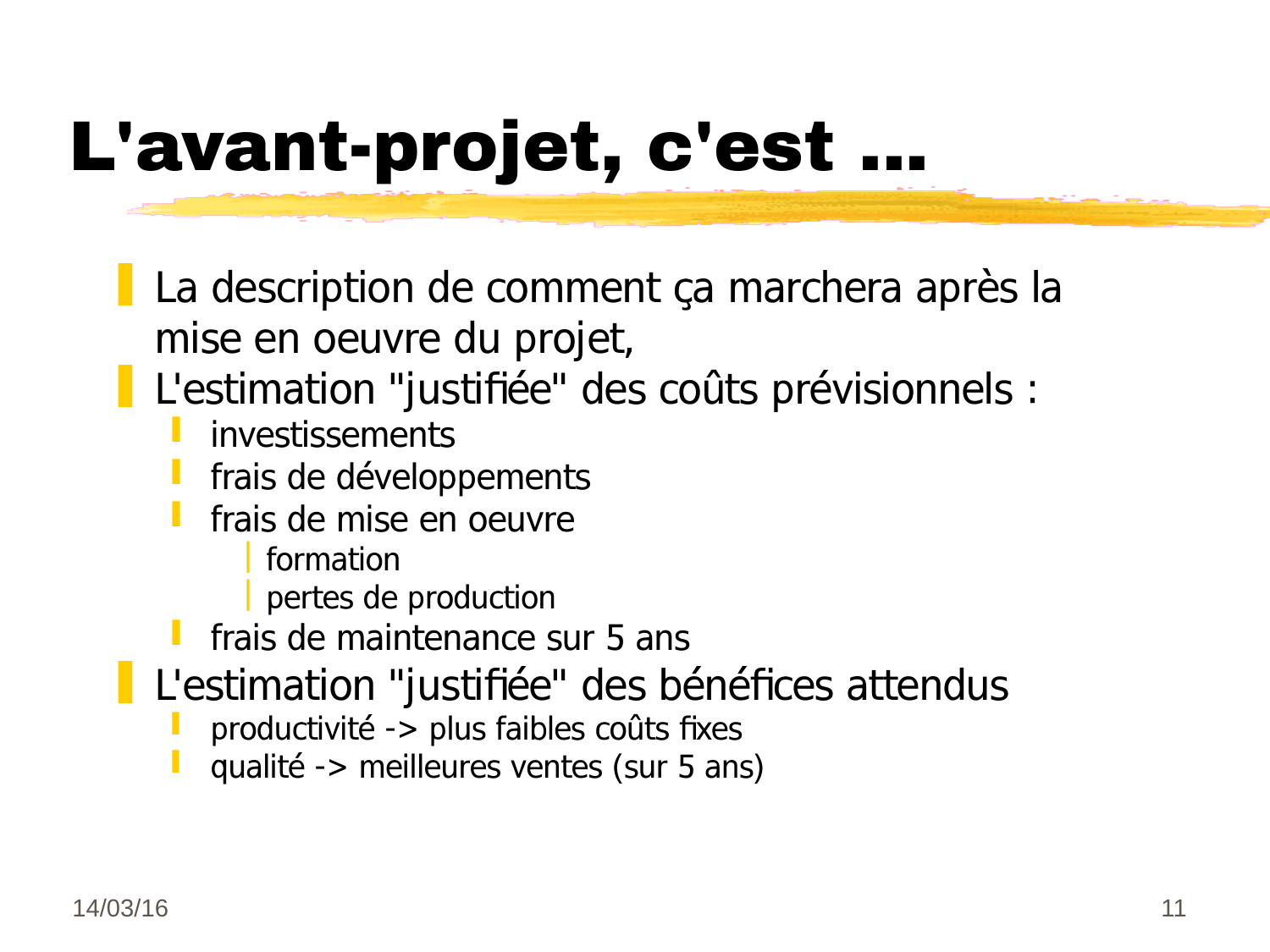

L'avant-projet, c'est ...
La description de comment ça marchera après la mise en oeuvre du projet,
L'estimation "justifiée" des coûts prévisionnels :
investissements
frais de développements
frais de mise en oeuvre
formation
pertes de production
frais de maintenance sur 5 ans
L'estimation "justifiée" des bénéfices attendus
productivité -> plus faibles coûts fixes
qualité -> meilleures ventes (sur 5 ans)
14/03/16
11